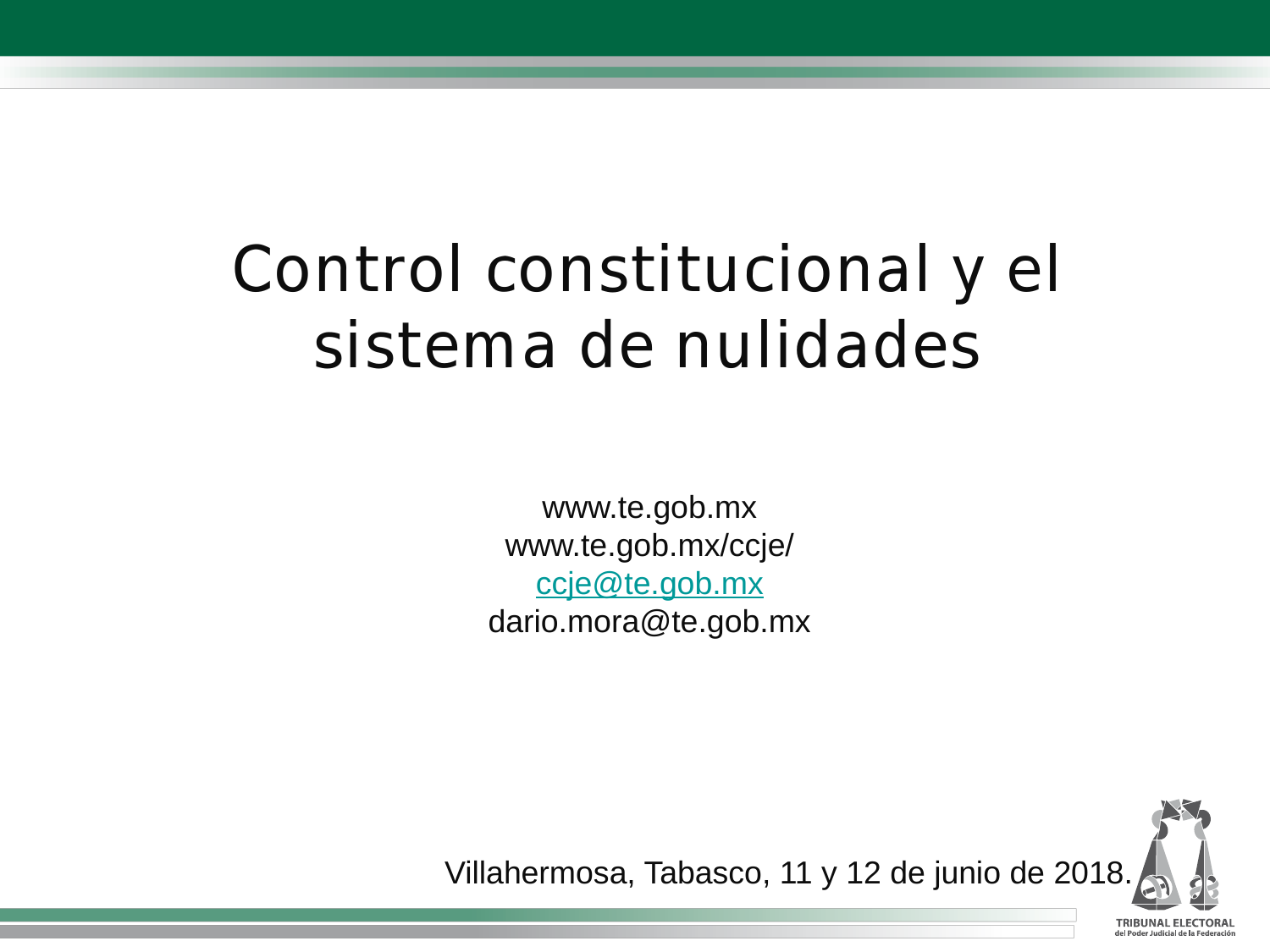

Control constitucional y el sistema de nulidades
www.te.gob.mx
www.te.gob.mx/ccje/
ccje@te.gob.mx
dario.mora@te.gob.mx
Villahermosa, Tabasco, 11 y 12 de junio de 2018.